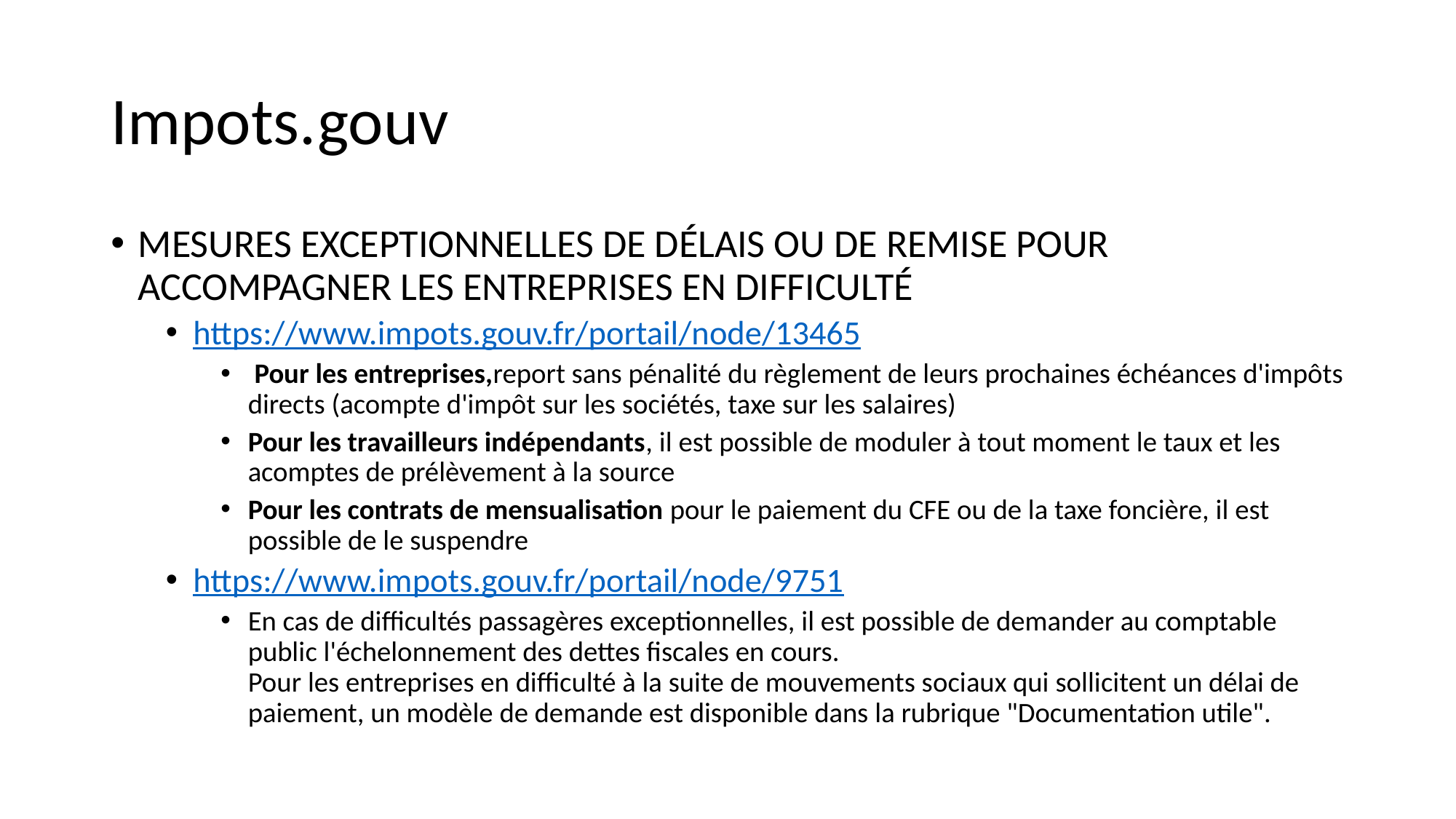

# Impots.gouv
MESURES EXCEPTIONNELLES DE DÉLAIS OU DE REMISE POUR ACCOMPAGNER LES ENTREPRISES EN DIFFICULTÉ
https://www.impots.gouv.fr/portail/node/13465
 Pour les entreprises,report sans pénalité du règlement de leurs prochaines échéances d'impôts directs (acompte d'impôt sur les sociétés, taxe sur les salaires)
Pour les travailleurs indépendants, il est possible de moduler à tout moment le taux et les acomptes de prélèvement à la source
Pour les contrats de mensualisation pour le paiement du CFE ou de la taxe foncière, il est possible de le suspendre
https://www.impots.gouv.fr/portail/node/9751
En cas de difficultés passagères exceptionnelles, il est possible de demander au comptable public l'échelonnement des dettes fiscales en cours.
Pour les entreprises en difficulté à la suite de mouvements sociaux qui sollicitent un délai de paiement, un modèle de demande est disponible dans la rubrique "Documentation utile".